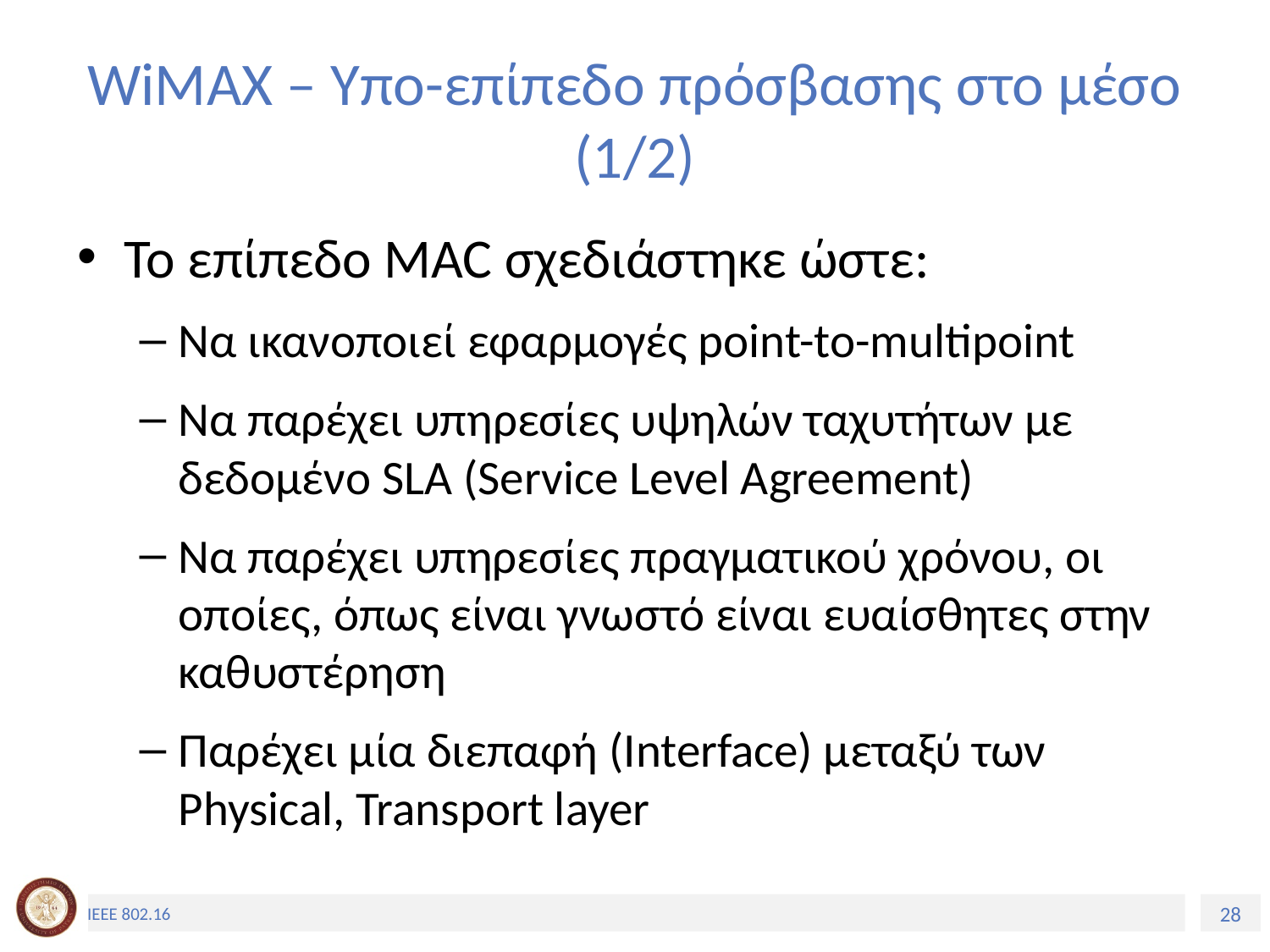

# WiMAX – Υπο-επίπεδο πρόσβασης στο μέσο (1/2)
Το επίπεδο MAC σχεδιάστηκε ώστε:
Να ικανοποιεί εφαρμογές point-to-multipoint
Να παρέχει υπηρεσίες υψηλών ταχυτήτων με δεδομένο SLA (Service Level Agreement)
Να παρέχει υπηρεσίες πραγματικού χρόνου, οι οποίες, όπως είναι γνωστό είναι ευαίσθητες στην καθυστέρηση
Παρέχει μία διεπαφή (Interface) μεταξύ των Physical, Transport layer